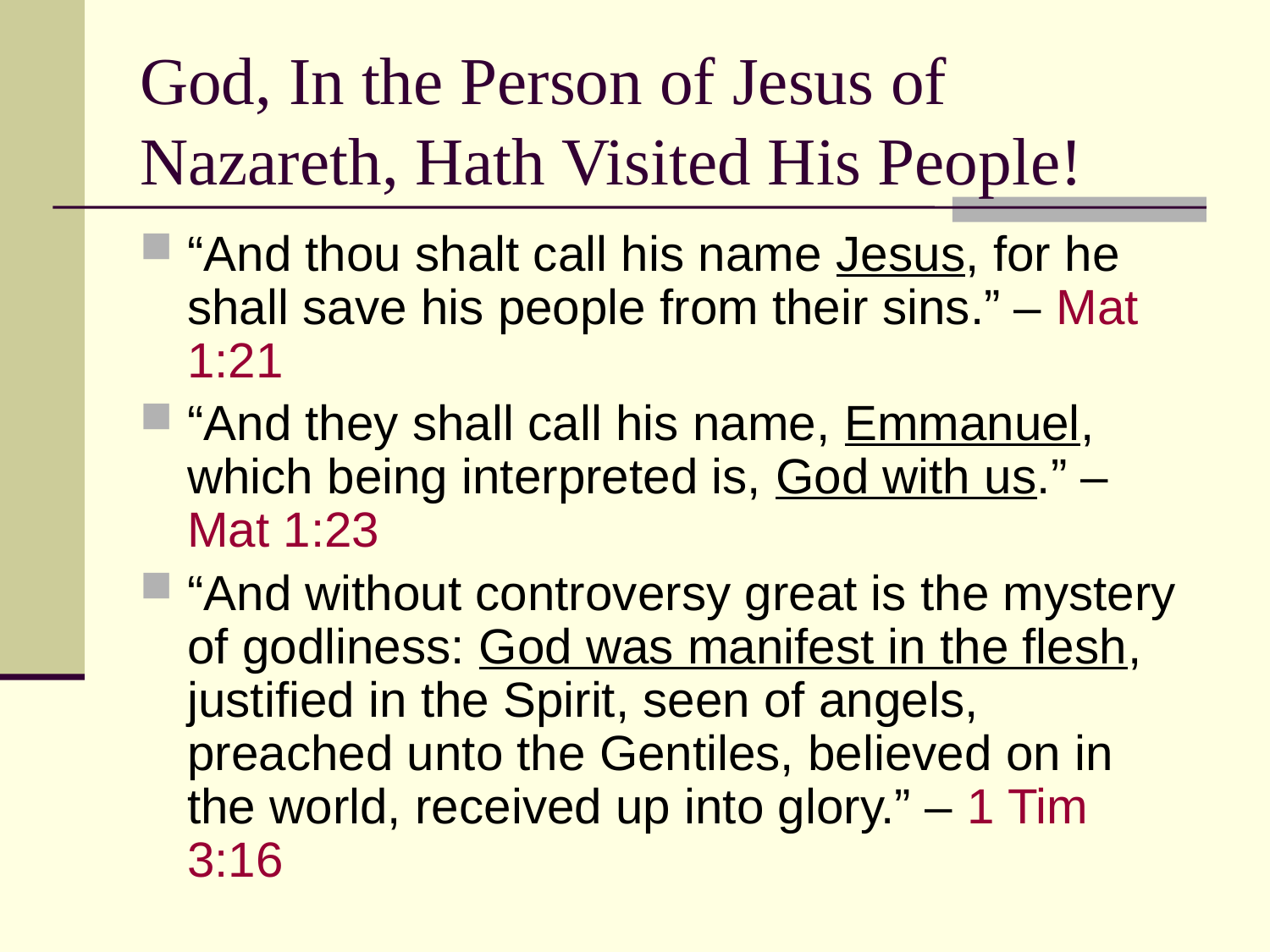

# God, In the Person of Jesus of Nazareth, Hath Visited His People!
“And thou shalt call his name Jesus, for he shall save his people from their sins.” – Mat 1:21
“And they shall call his name, Emmanuel, which being interpreted is, God with us.” – Mat 1:23
“And without controversy great is the mystery of godliness: God was manifest in the flesh, justified in the Spirit, seen of angels, preached unto the Gentiles, believed on in the world, received up into glory.” – 1 Tim 3:16